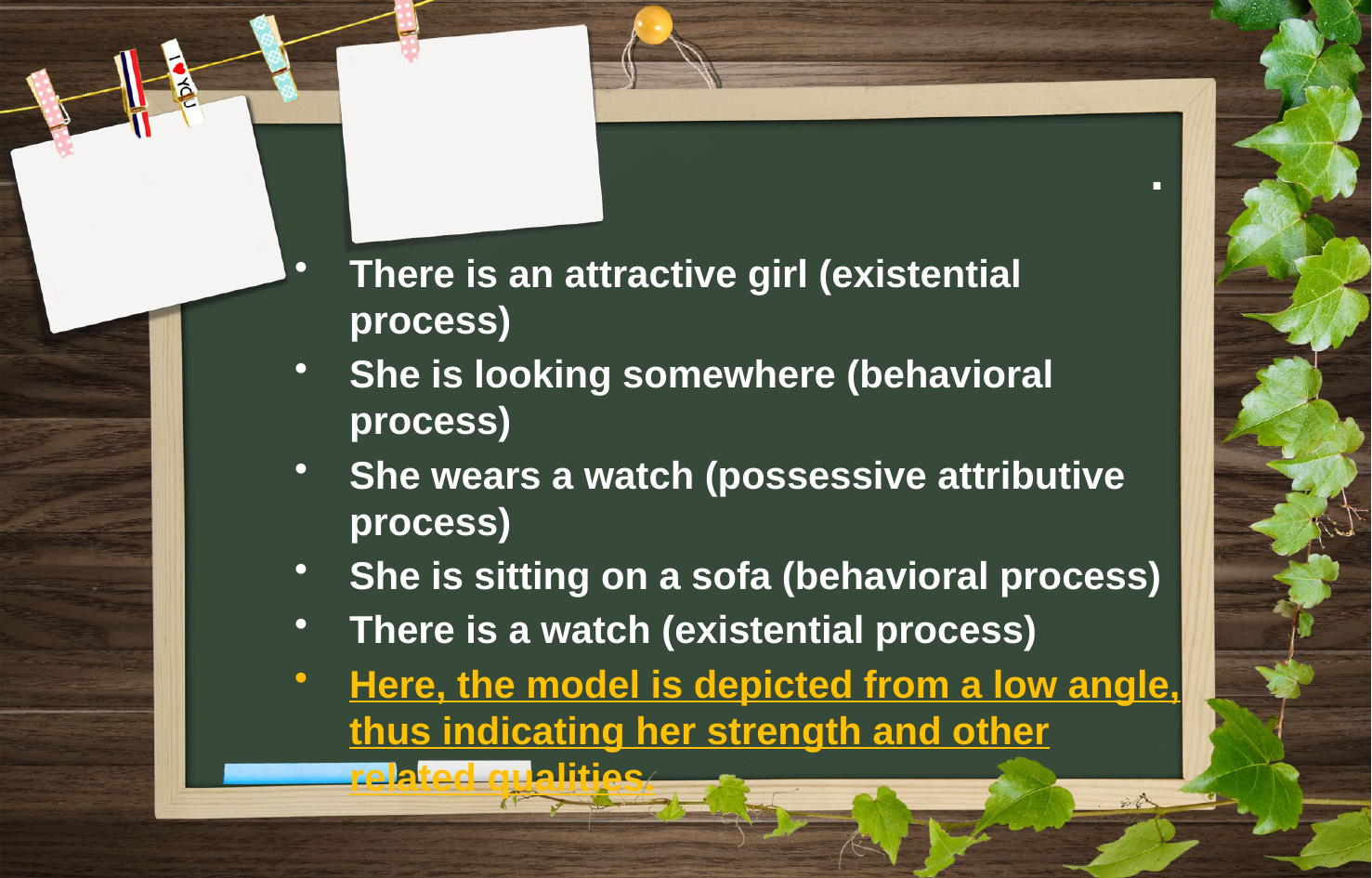

# .
There is an attractive girl (existential process)
She is looking somewhere (behavioral process)
She wears a watch (possessive attributive process)
She is sitting on a sofa (behavioral process)
There is a watch (existential process)
Here, the model is depicted from a low angle, thus indicating her strength and other related qualities.